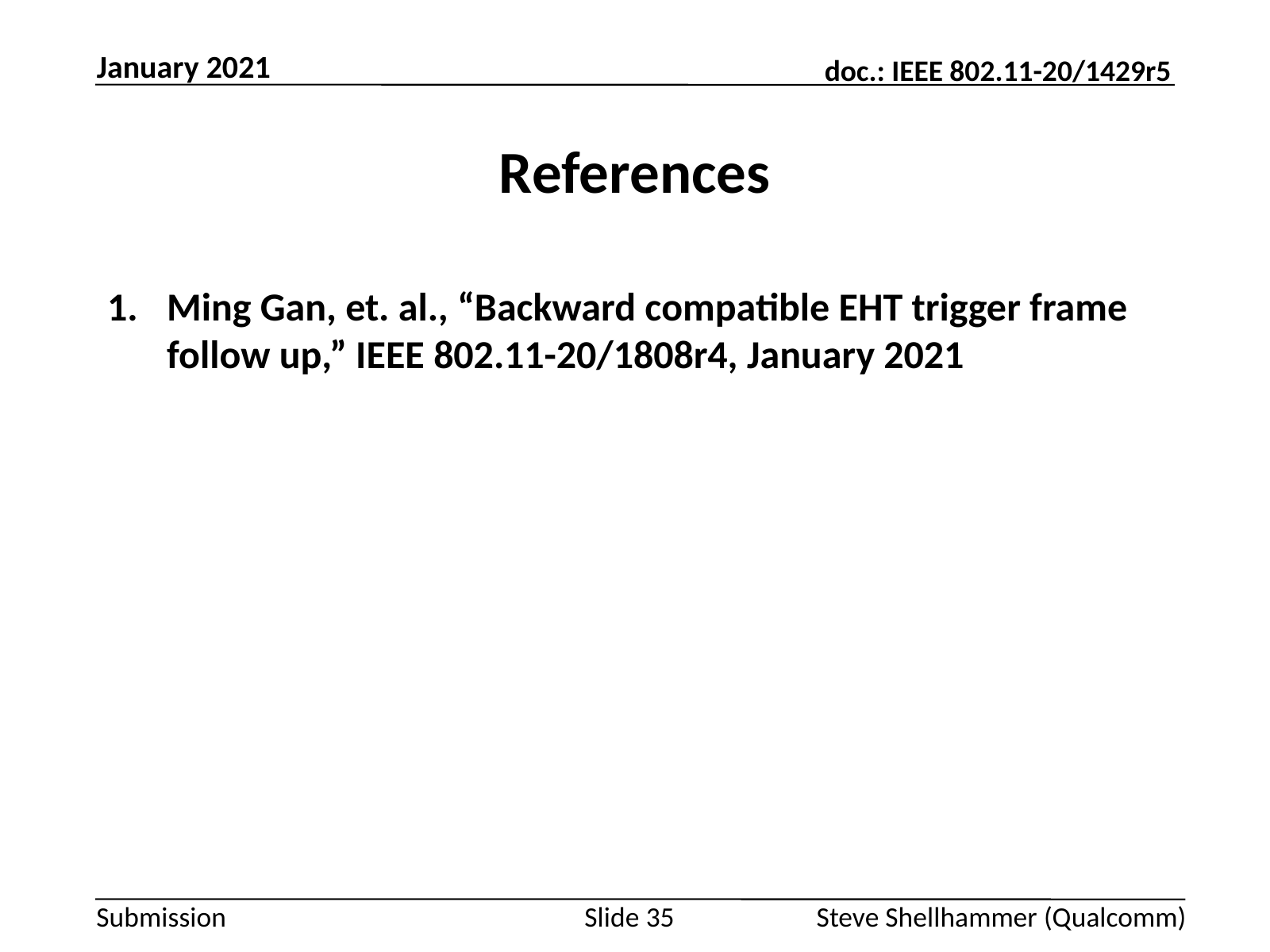

January 2021
# References
Ming Gan, et. al., “Backward compatible EHT trigger frame follow up,” IEEE 802.11-20/1808r4, January 2021
Slide 35
Steve Shellhammer (Qualcomm)